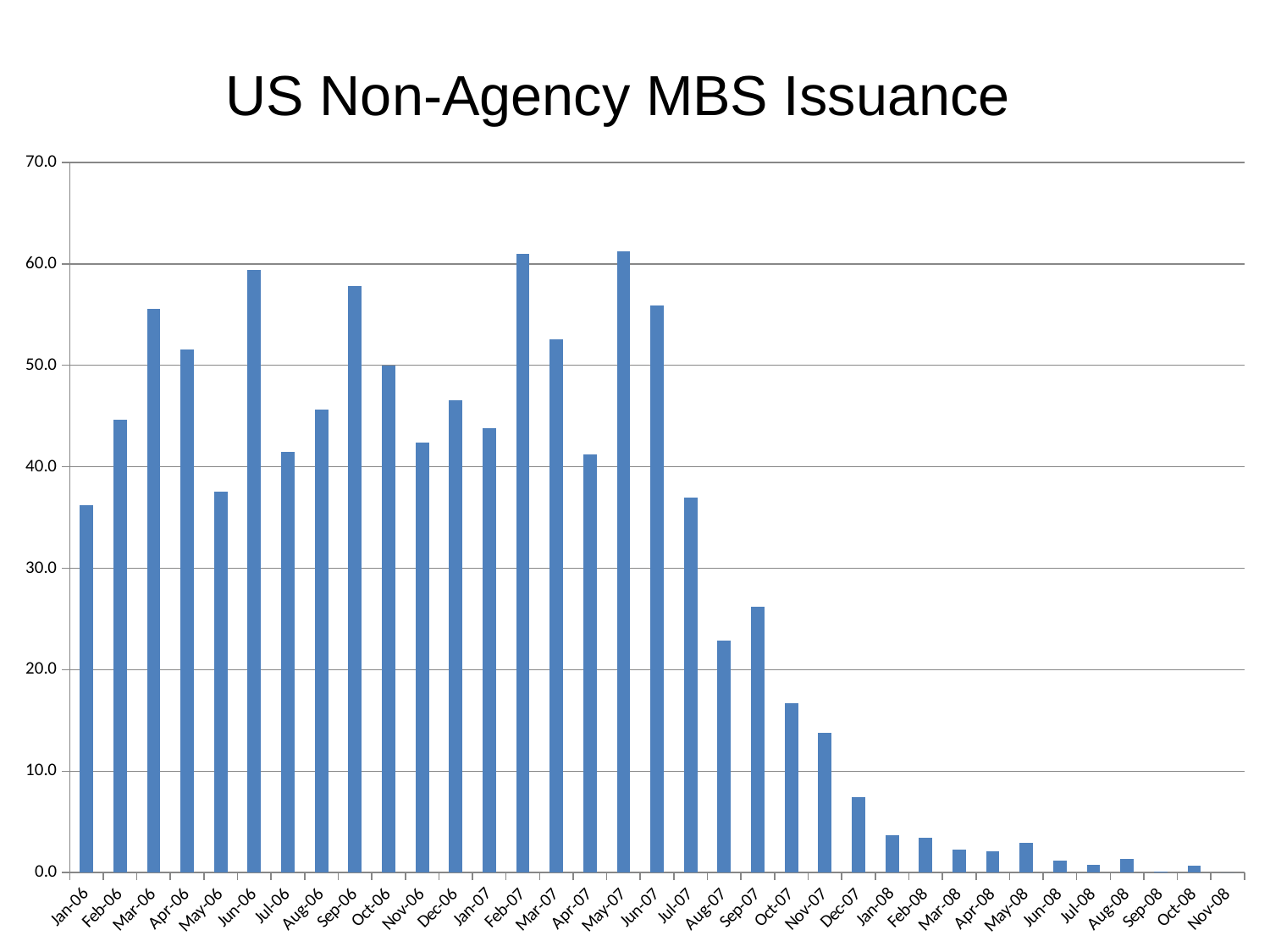

US Non-Agency MBS Issuance

### Chart

| Category |  |
|---|---|
| 38720 | 36.201225 |
| 38751 | 44.601074000000004 |
| 38779 | 55.54585600000001 |
| 38810 | 51.533087 |
| 38840 | 37.553520000000006 |
| 38871 | 59.37998299999999 |
| 38901 | 41.453331000000006 |
| 38932 | 45.67040500000002 |
| 38963 | 57.845141000000005 |
| 38993 | 49.994626999999994 |
| 39024 | 42.39052300000001 |
| 39054 | 46.597309 |
| 39085 | 43.79366500000001 |
| 39116 | 60.992984 |
| 39144 | 52.544540000000005 |
| 39175 | 41.19835400000007 |
| 39205 | 61.19866100000001 |
| 39236 | 55.857057 |
| 39266 | 36.975304 |
| 39297 | 22.827823999999996 |
| 39328 | 26.220350999999987 |
| 39358 | 16.661171999999997 |
| 39389 | 13.748129999999998 |
| 39419 | 7.440180000000001 |
| 39450 | 3.676355999999996 |
| 39481 | 3.423781000000004 |
| 39510 | 2.2718759999999967 |
| 39541 | 2.123255 |
| 39571 | 2.9165499999999946 |
| 39602 | 1.2064589999999997 |
| 39632 | 0.7753369999999993 |
| 39663 | 1.3309249999999977 |
| 39694 | 0.08830500000000016 |
| 39724 | 0.6623590000000013 |
| 39755 | 0.0 |